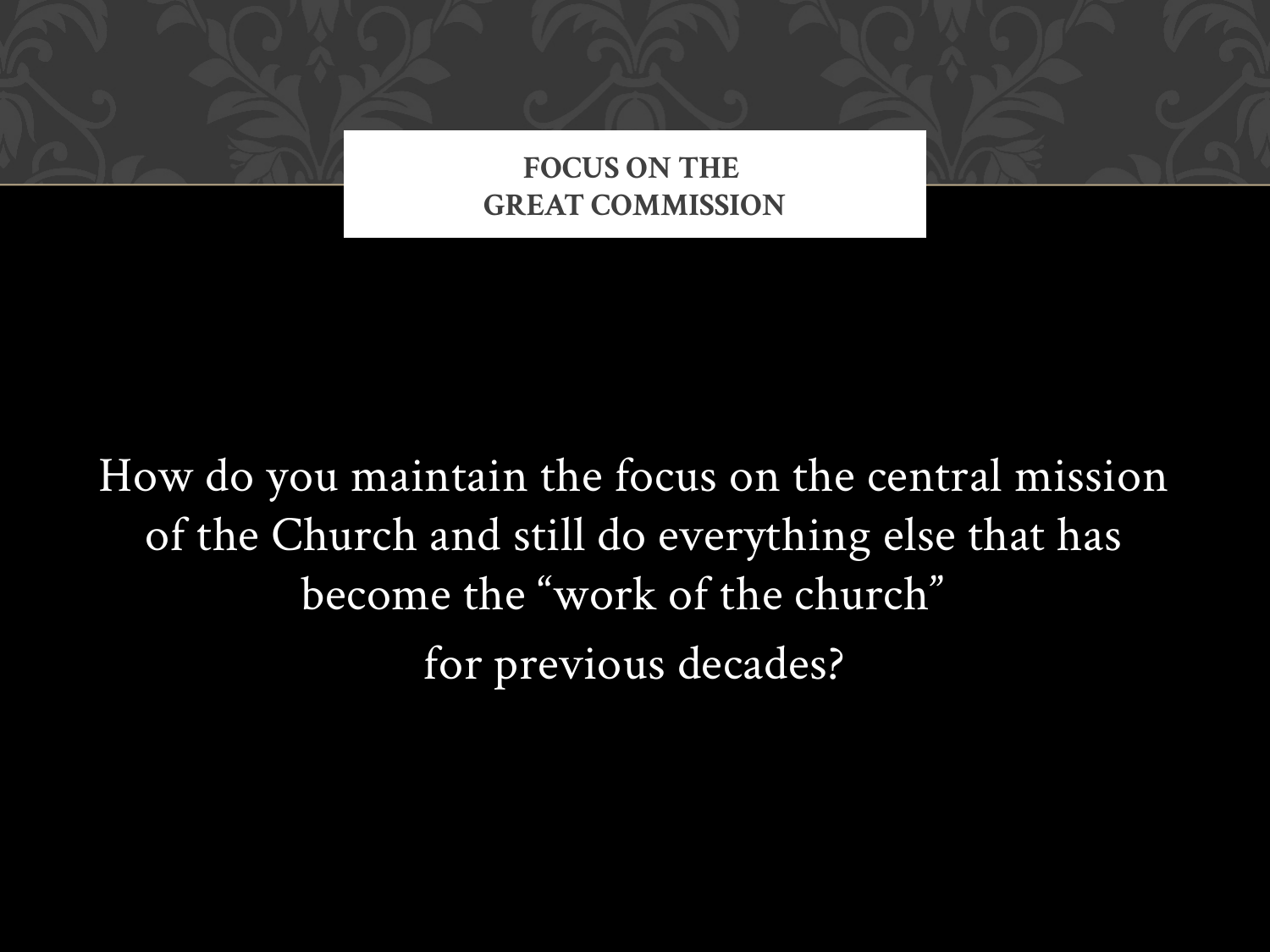

# Focus on the great commission

How do you maintain the focus on the central mission of the Church and still do everything else that has become the “work of the church”
for previous decades?